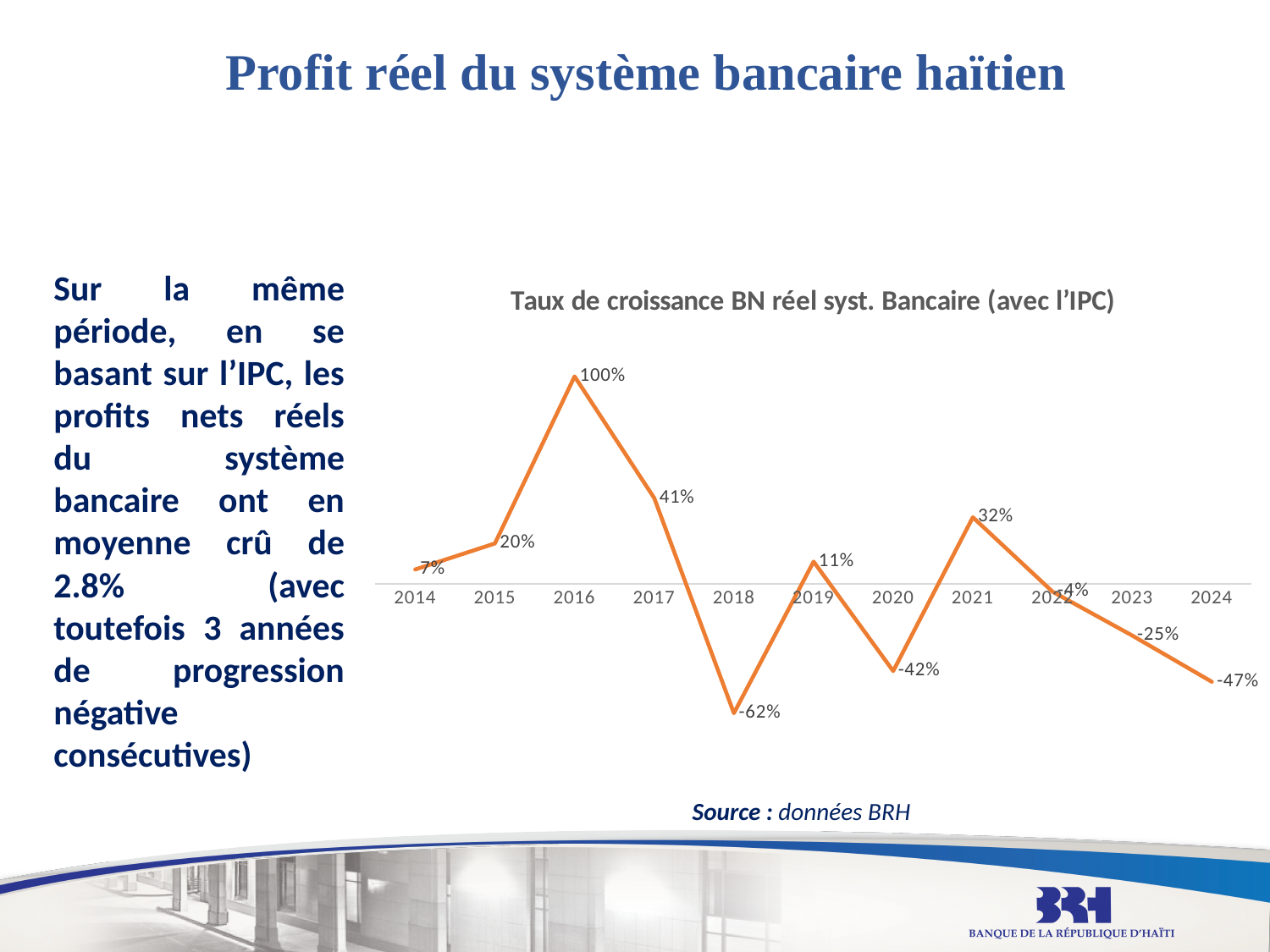

# Profit réel du système bancaire haïtien
Sur la même période, en se basant sur l’IPC, les profits nets réels du système bancaire ont en moyenne crû de 2.8% (avec toutefois 3 années de progression négative consécutives)

### Chart: Taux de croissance BN réel syst. Bancaire (avec l’IPC)

| Category | Taux de croissance BN réel syst. Bancaire (IPC) |
|---|---|
| 2014 | 0.07031810552853202 |
| 2015 | 0.19554740069441046 |
| 2016 | 1.0012045326041052 |
| 2017 | 0.41449896103401973 |
| 2018 | -0.6228628391482269 |
| 2019 | 0.10813723390617702 |
| 2020 | -0.4197207297309834 |
| 2021 | 0.32184270744052323 |
| 2022 | -0.03665260243069823 |
| 2023 | -0.24838965679149994 |
| 2024 | -0.4714461854009876 |
Source : données BRH